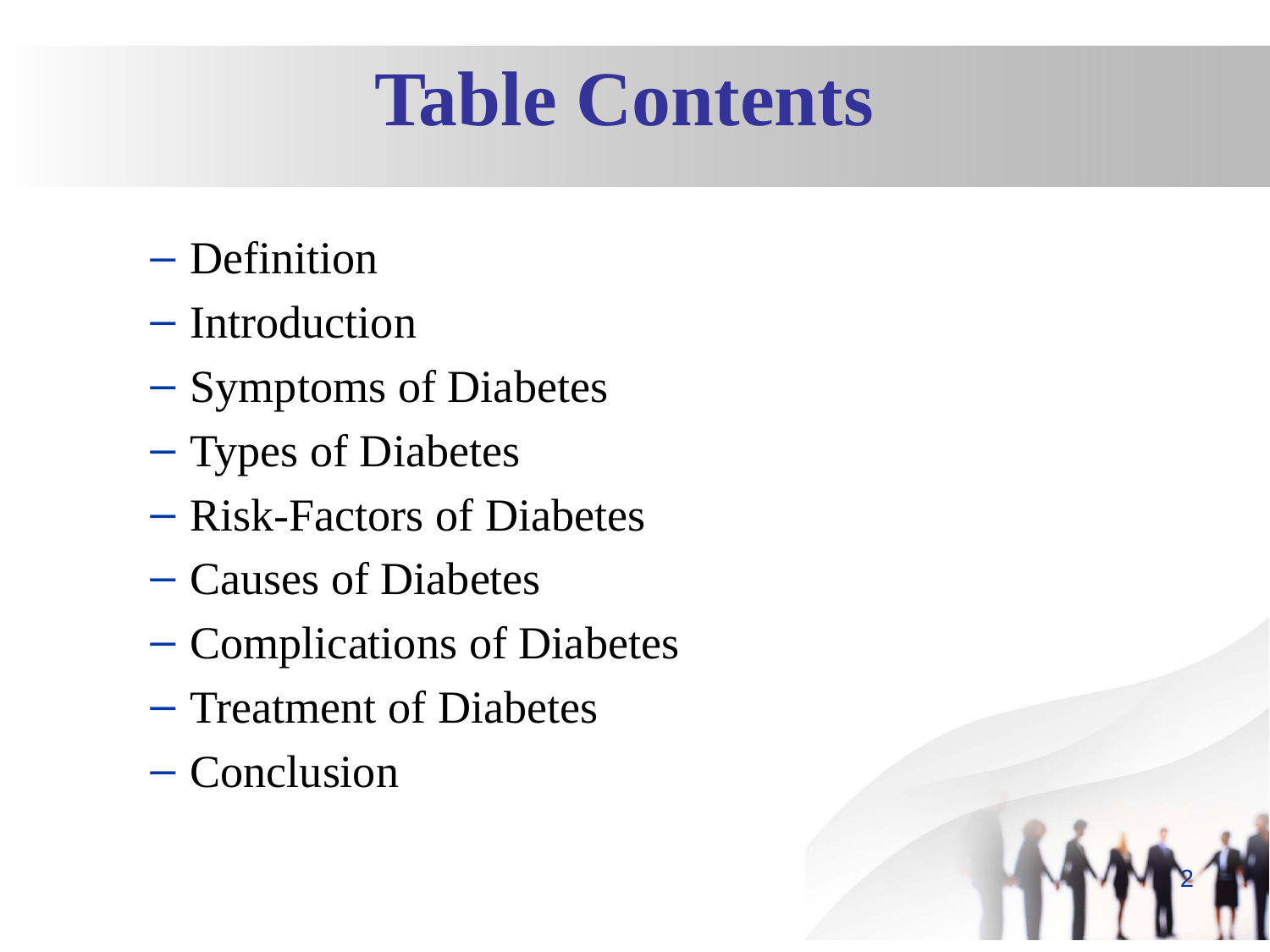

Table Contents
Definition
Introduction
Symptoms of Diabetes
Types of Diabetes
Risk-Factors of Diabetes
Causes of Diabetes
Complications of Diabetes
Treatment of Diabetes
Conclusion

2